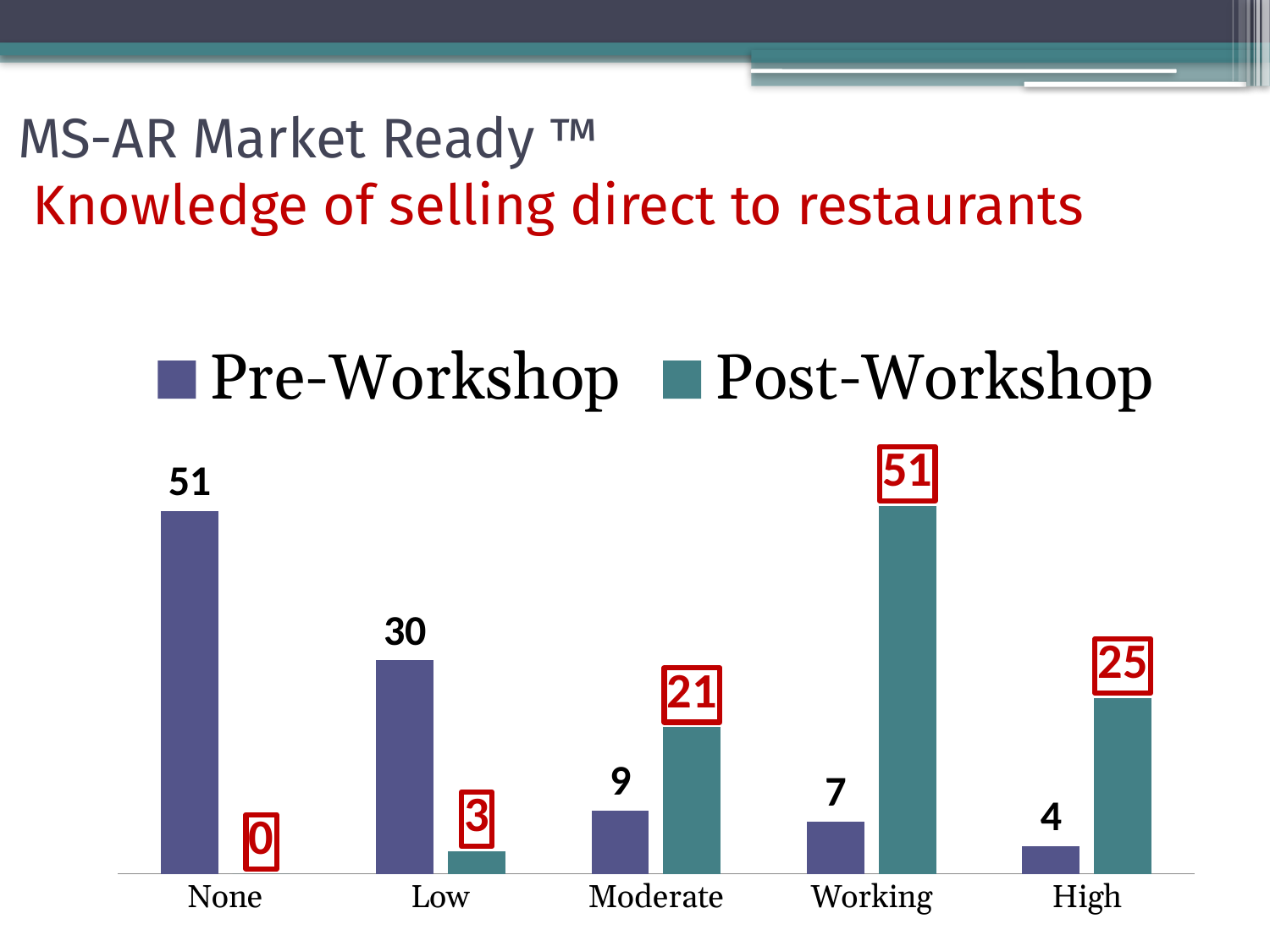

# MS-AR Market Ready ™ Knowledge of selling direct to restaurants

### Chart

| Category | Pre-Workshop | Post-Workshop |
|---|---|---|
| None | 50.78431372549019 | 0.0 |
| Low | 29.843137254901965 | 3.1519607843137254 |
| Moderate | 8.848039215686274 | 20.514705882352946 |
| Working | 7.249999999999999 | 51.4607843137255 |
| High | 3.86764705882353 | 24.57843137254902 |